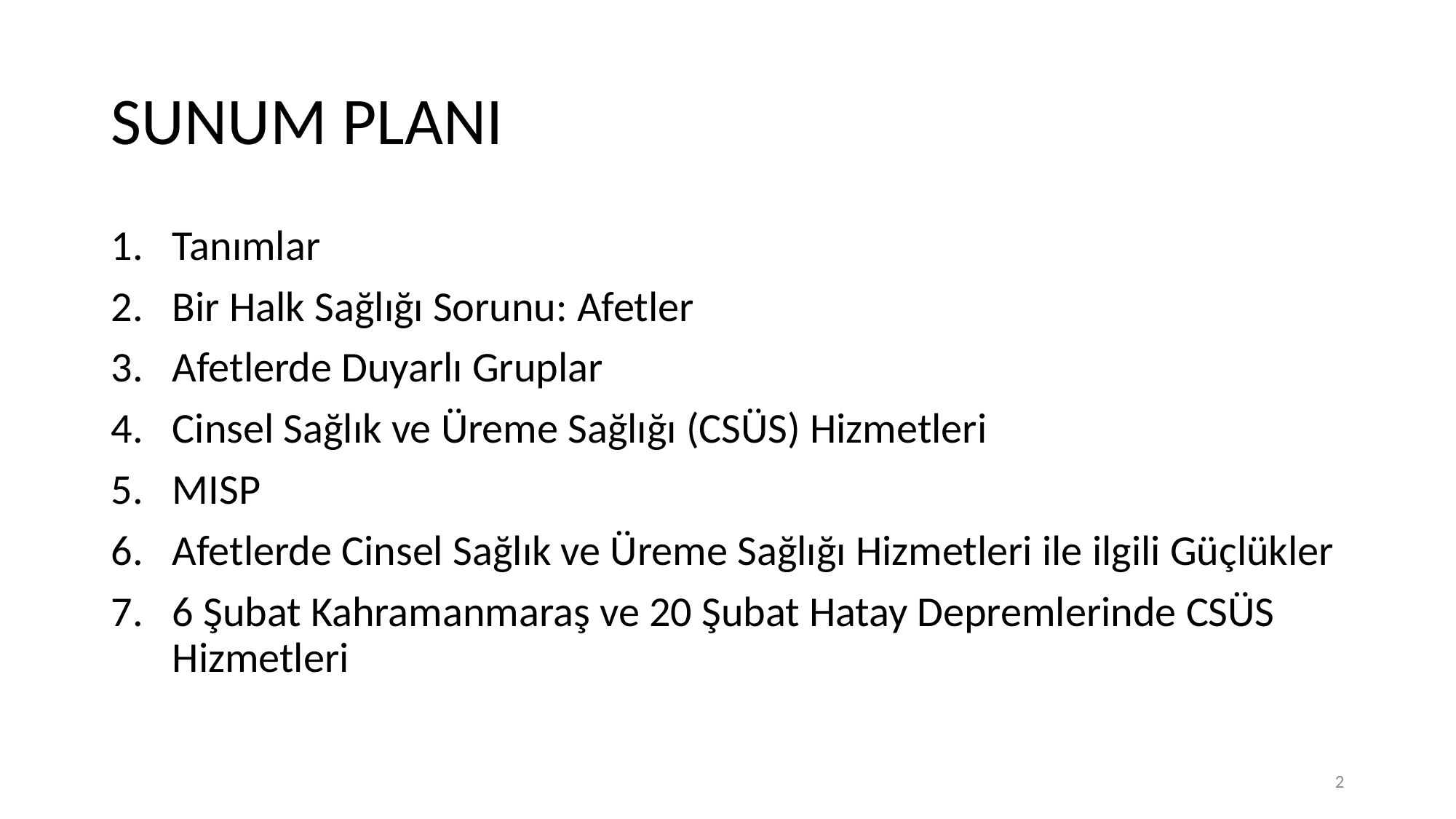

# SUNUM PLANI
Tanımlar
Bir Halk Sağlığı Sorunu: Afetler
Afetlerde Duyarlı Gruplar
Cinsel Sağlık ve Üreme Sağlığı (CSÜS) Hizmetleri
MISP
Afetlerde Cinsel Sağlık ve Üreme Sağlığı Hizmetleri ile ilgili Güçlükler
6 Şubat Kahramanmaraş ve 20 Şubat Hatay Depremlerinde CSÜS Hizmetleri
2